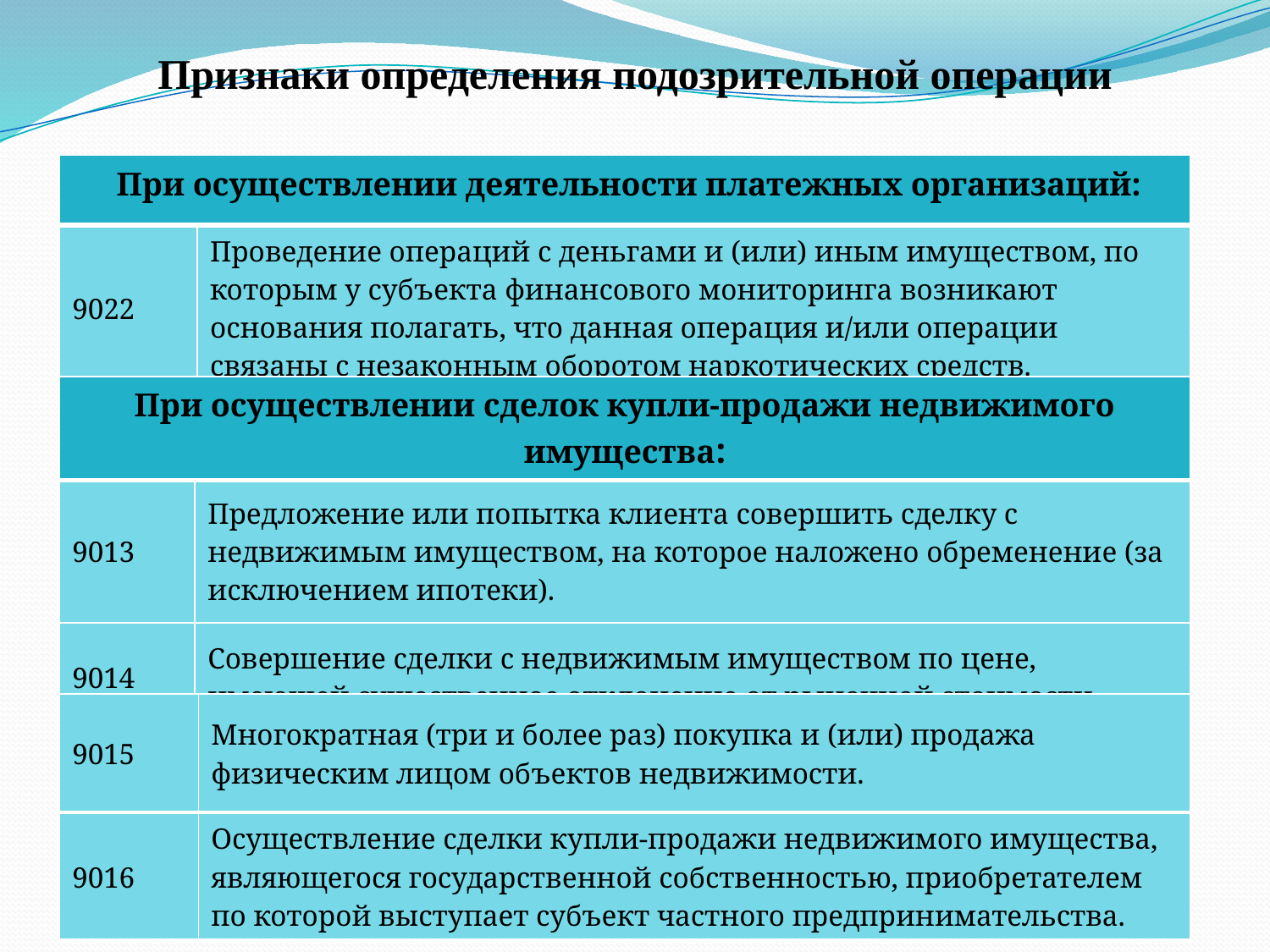

# Признаки определения подозрительной операции
| При осуществлении деятельности платежных организаций: |  |
| --- | --- |
| 9022 | Проведение операций с деньгами и (или) иным имуществом, по которым у субъекта финансового мониторинга возникают основания полагать, что данная операция и/или операции связаны с незаконным оборотом наркотических средств. |
| При осуществлении сделок купли-продажи недвижимого имущества: |  |
| --- | --- |
| 9013 | Предложение или попытка клиента совершить сделку с недвижимым имуществом, на которое наложено обременение (за исключением ипотеки). |
| 9014 | Совершение сделки с недвижимым имуществом по цене, имеющей существенное отклонение от рыночной стоимости |
| 9015 | Многократная (три и более раз) покупка и (или) продажа физическим лицом объектов недвижимости. |
| --- | --- |
| 9016 | Осуществление сделки купли-продажи недвижимого имущества, являющегося государственной собственностью, приобретателем по которой выступает субъект частного предпринимательства. |
| --- | --- |